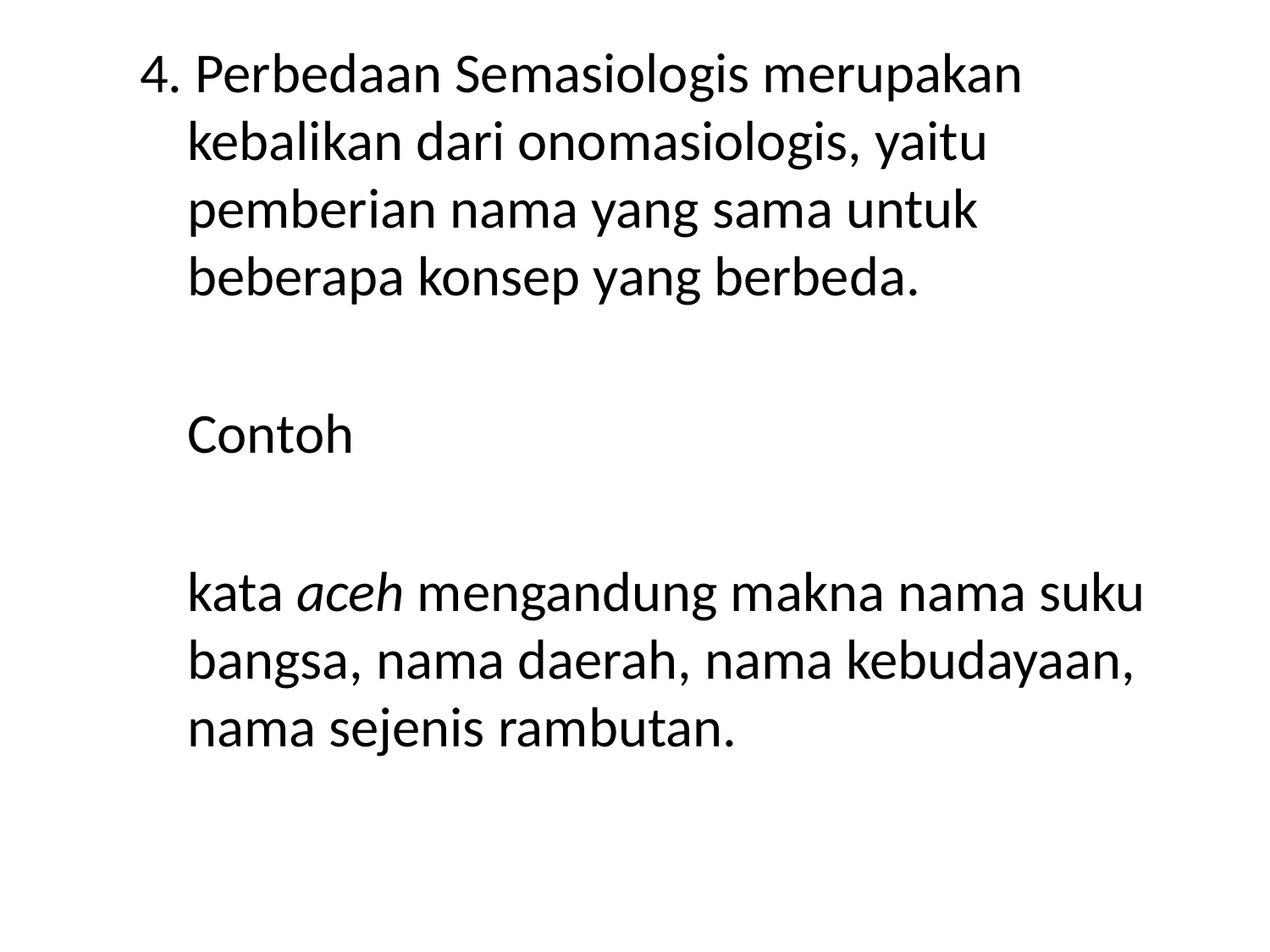

4. Perbedaan Semasiologis merupakan kebalikan dari onomasiologis, yaitu pemberian nama yang sama untuk beberapa konsep yang berbeda.

	Contoh

	kata aceh mengandung makna nama suku bangsa, nama daerah, nama kebudayaan, nama sejenis rambutan.